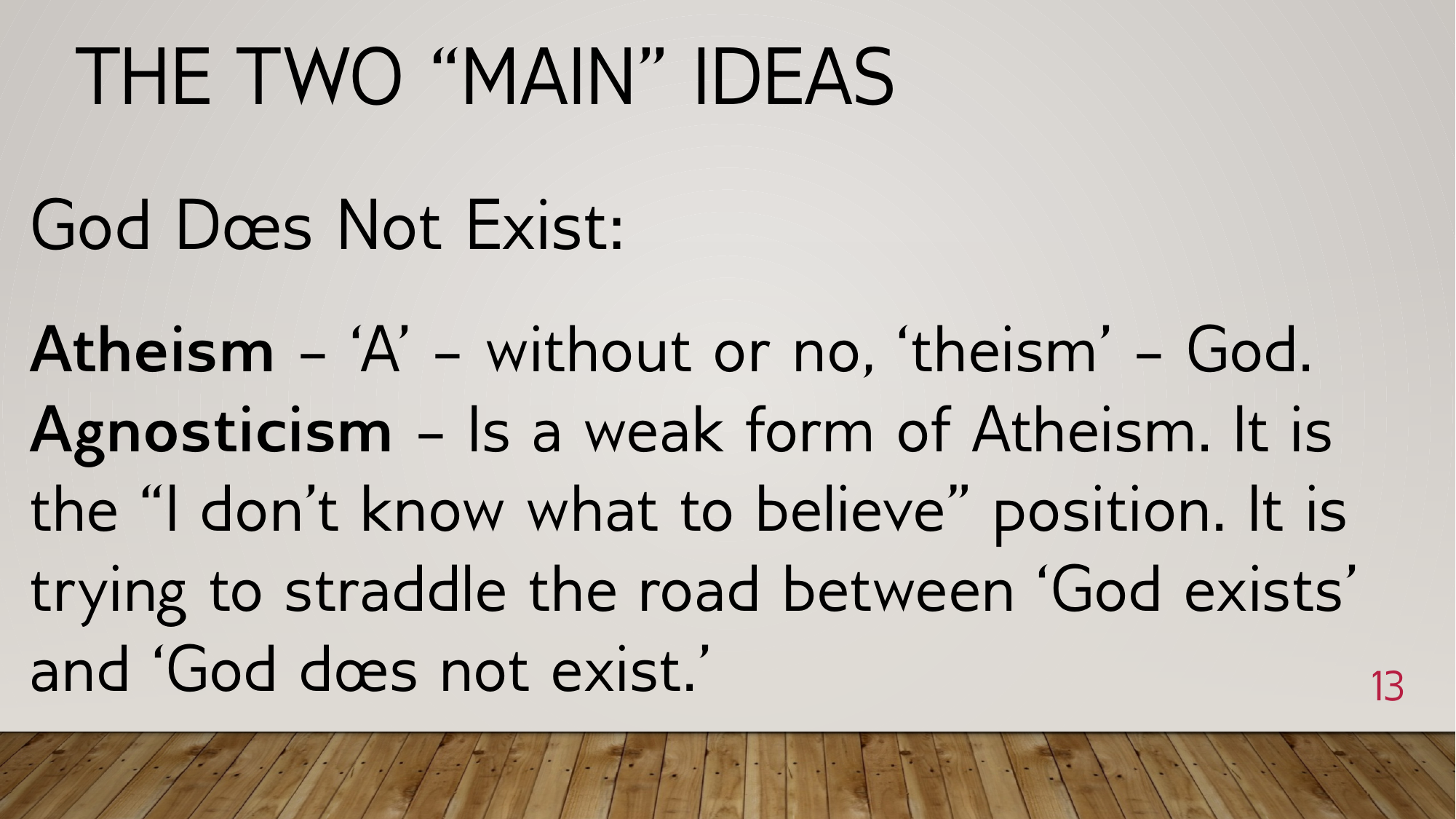

# The two “main” ideas
God Does Not Exist:
Atheism – ‘A’ – without or no, ‘theism’ – God.
Agnosticism – Is a weak form of Atheism. It is the “I don’t know what to believe” position. It is trying to straddle the road between ‘God exists’ and ‘God does not exist.’
13